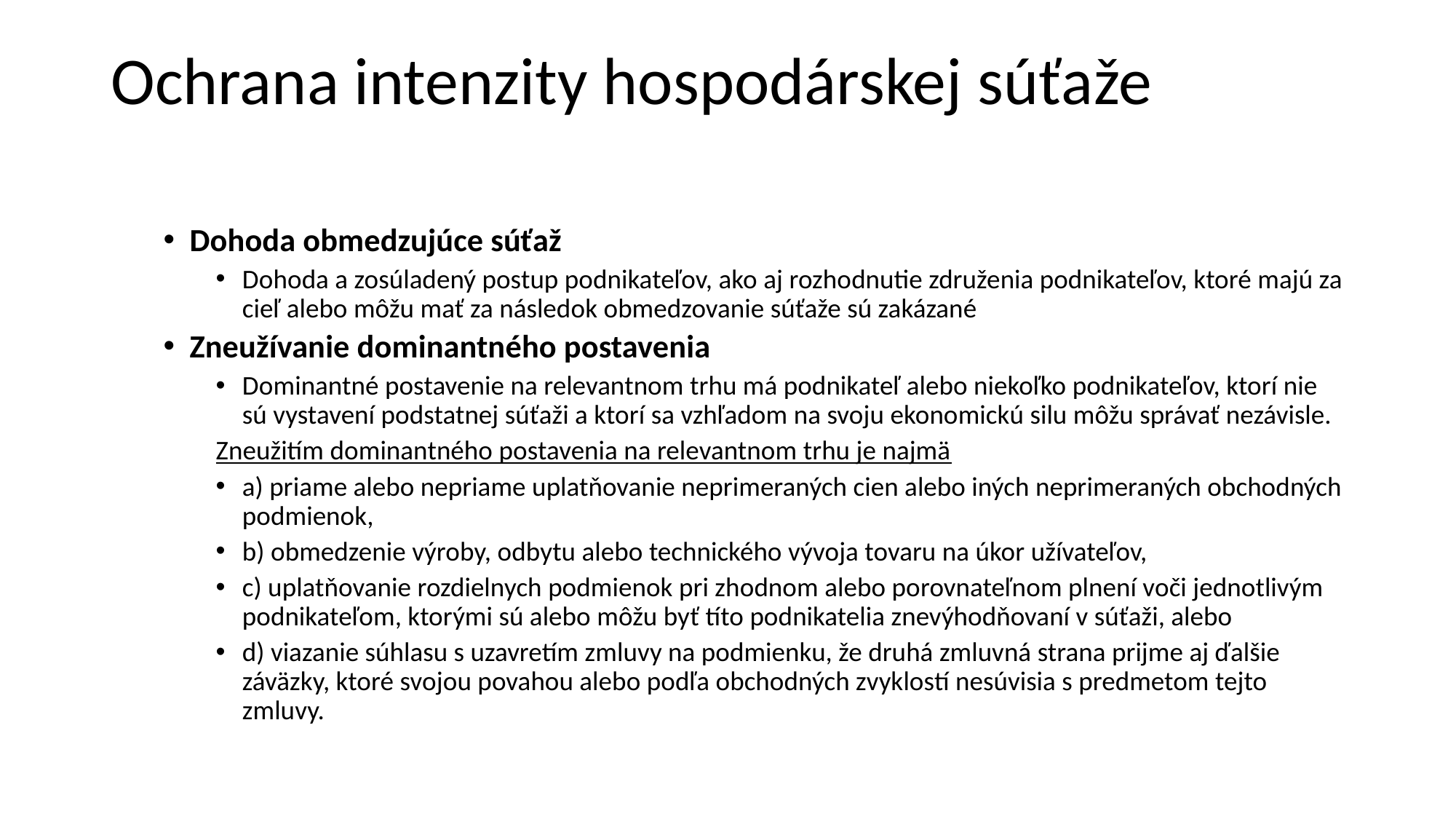

# Ochrana intenzity hospodárskej súťaže
Dohoda obmedzujúce súťaž
Dohoda a zosúladený postup podnikateľov, ako aj rozhodnutie združenia podnikateľov, ktoré majú za cieľ alebo môžu mať za následok obmedzovanie súťaže sú zakázané
Zneužívanie dominantného postavenia
Dominantné postavenie na relevantnom trhu má podnikateľ alebo niekoľko podnikateľov, ktorí nie sú vystavení podstatnej súťaži a ktorí sa vzhľadom na svoju ekonomickú silu môžu správať nezávisle.
Zneužitím dominantného postavenia na relevantnom trhu je najmä
a) priame alebo nepriame uplatňovanie neprimeraných cien alebo iných neprimeraných obchodných podmienok,
b) obmedzenie výroby, odbytu alebo technického vývoja tovaru na úkor užívateľov,
c) uplatňovanie rozdielnych podmienok pri zhodnom alebo porovnateľnom plnení voči jednotlivým podnikateľom, ktorými sú alebo môžu byť títo podnikatelia znevýhodňovaní v súťaži, alebo
d) viazanie súhlasu s uzavretím zmluvy na podmienku, že druhá zmluvná strana prijme aj ďalšie záväzky, ktoré svojou povahou alebo podľa obchodných zvyklostí nesúvisia s predmetom tejto zmluvy.